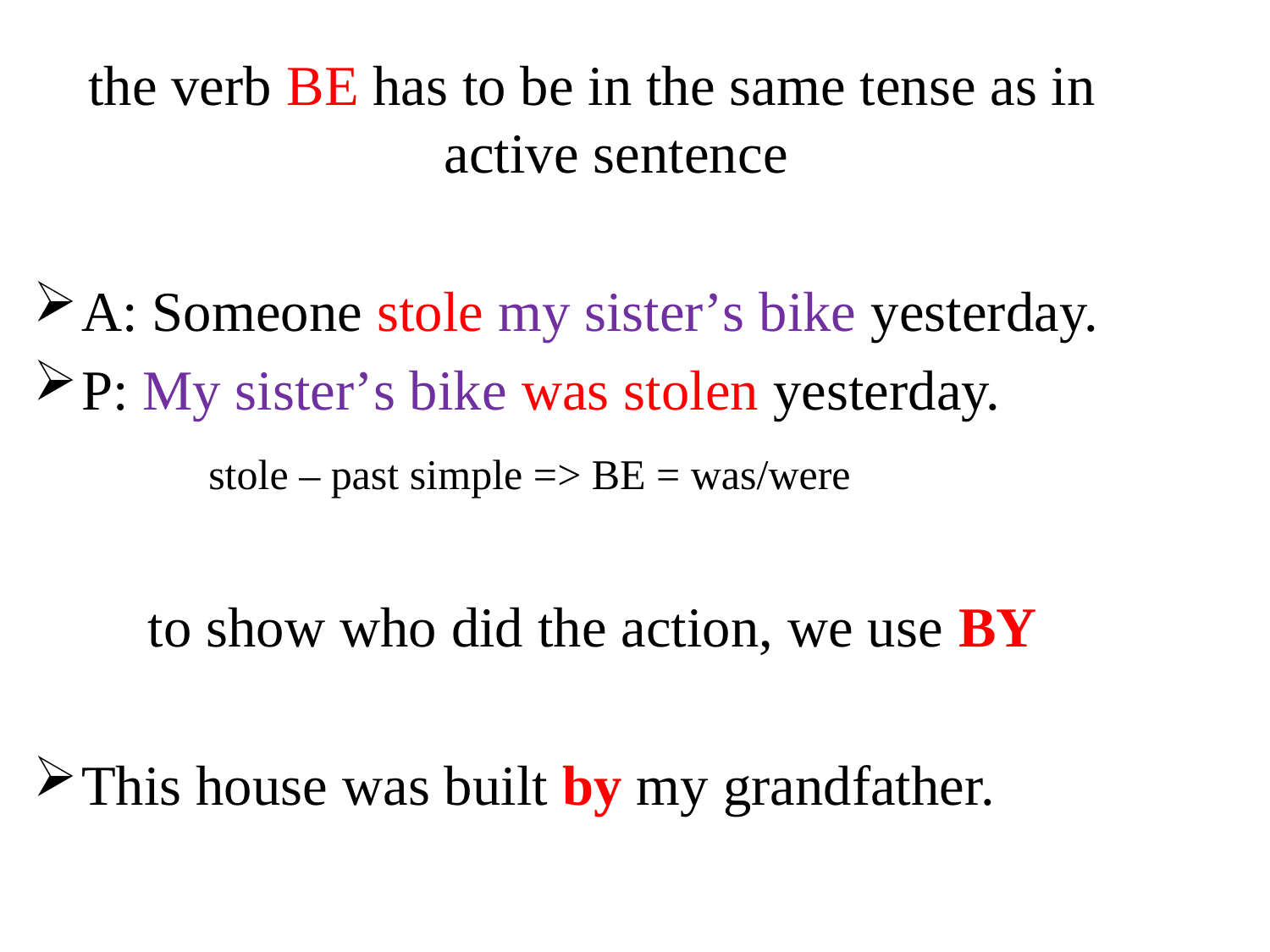

the verb BE has to be in the same tense as in active sentence

A: Someone stole my sister’s bike yesterday.
P: My sister’s bike was stolen yesterday.
		stole – past simple => BE = was/were

to show who did the action, we use BY

This house was built by my grandfather.